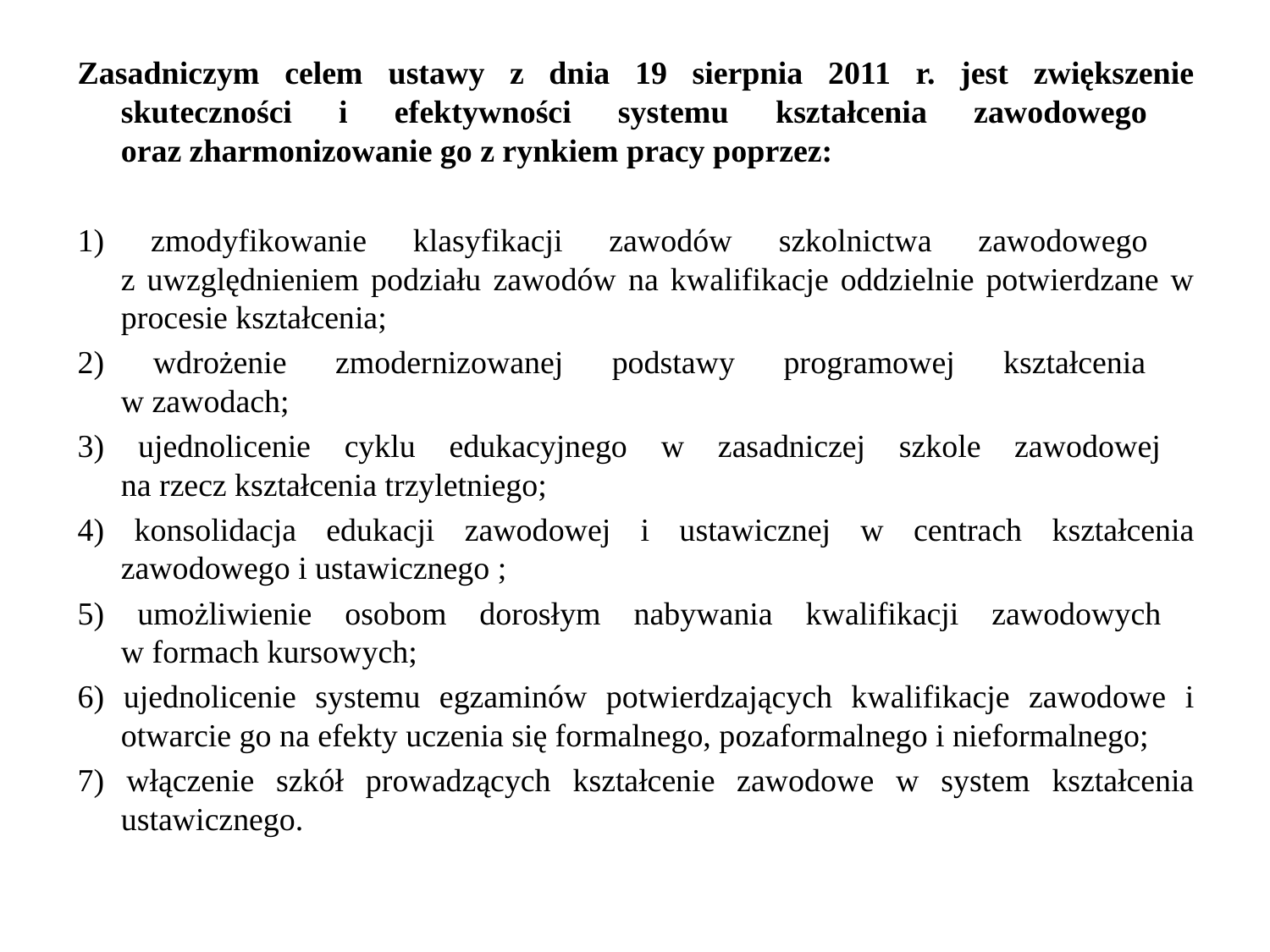

Zasadniczym celem ustawy z dnia 19 sierpnia 2011 r. jest zwiększenie skuteczności i efektywności systemu kształcenia zawodowego
oraz zharmonizowanie go z rynkiem pracy poprzez:

1) zmodyfikowanie klasyfikacji zawodów szkolnictwa zawodowego
z uwzględnieniem podziału zawodów na kwalifikacje oddzielnie potwierdzane w procesie kształcenia;
2) wdrożenie zmodernizowanej podstawy programowej kształcenia
w zawodach;
3) ujednolicenie cyklu edukacyjnego w zasadniczej szkole zawodowej
na rzecz kształcenia trzyletniego;
4) konsolidacja edukacji zawodowej i ustawicznej w centrach kształcenia zawodowego i ustawicznego ;
5) umożliwienie osobom dorosłym nabywania kwalifikacji zawodowych
w formach kursowych;
6) ujednolicenie systemu egzaminów potwierdzających kwalifikacje zawodowe i otwarcie go na efekty uczenia się formalnego, pozaformalnego i nieformalnego;
7) włączenie szkół prowadzących kształcenie zawodowe w system kształcenia ustawicznego.